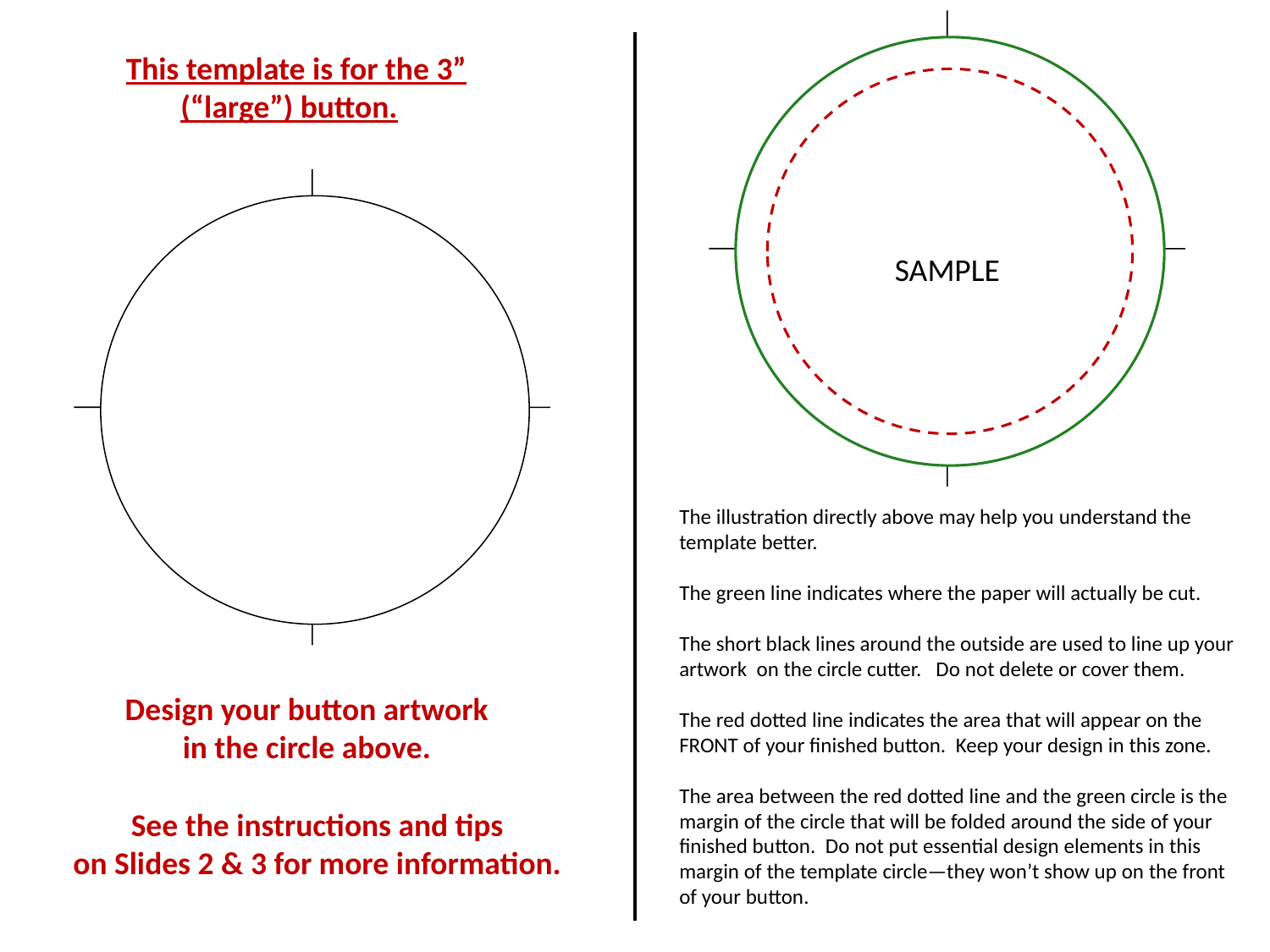

This template is for the 3”
(“large”) button.

SAMPLE
The illustration directly above may help you understand the template better.

The green line indicates where the paper will actually be cut.

The short black lines around the outside are used to line up your artwork  on the circle cutter.   Do not delete or cover them.

The red dotted line indicates the area that will appear on the FRONT of your finished button.  Keep your design in this zone.
The area between the red dotted line and the green circle is the margin of the circle that will be folded around the side of your finished button.  Do not put essential design elements in this margin of the template circle—they won’t show up on the front of your button.
Design your button artwork
in the circle above.
See the instructions and tips
on Slides 2 & 3 for more information.